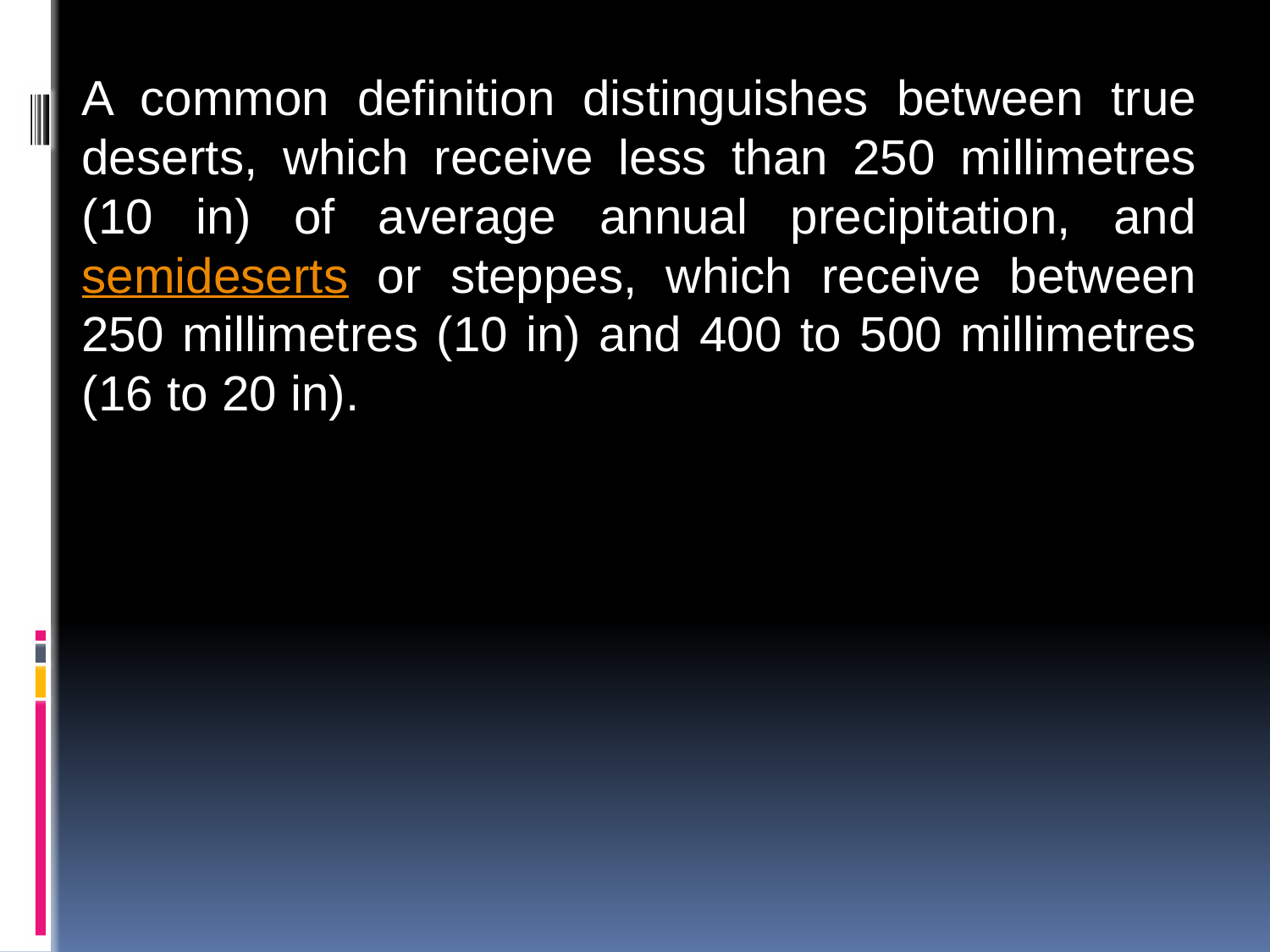

A common definition distinguishes between true deserts, which receive less than 250 millimetres (10 in) of average annual precipitation, and semideserts or steppes, which receive between 250 millimetres (10 in) and 400 to 500 millimetres (16 to 20 in).